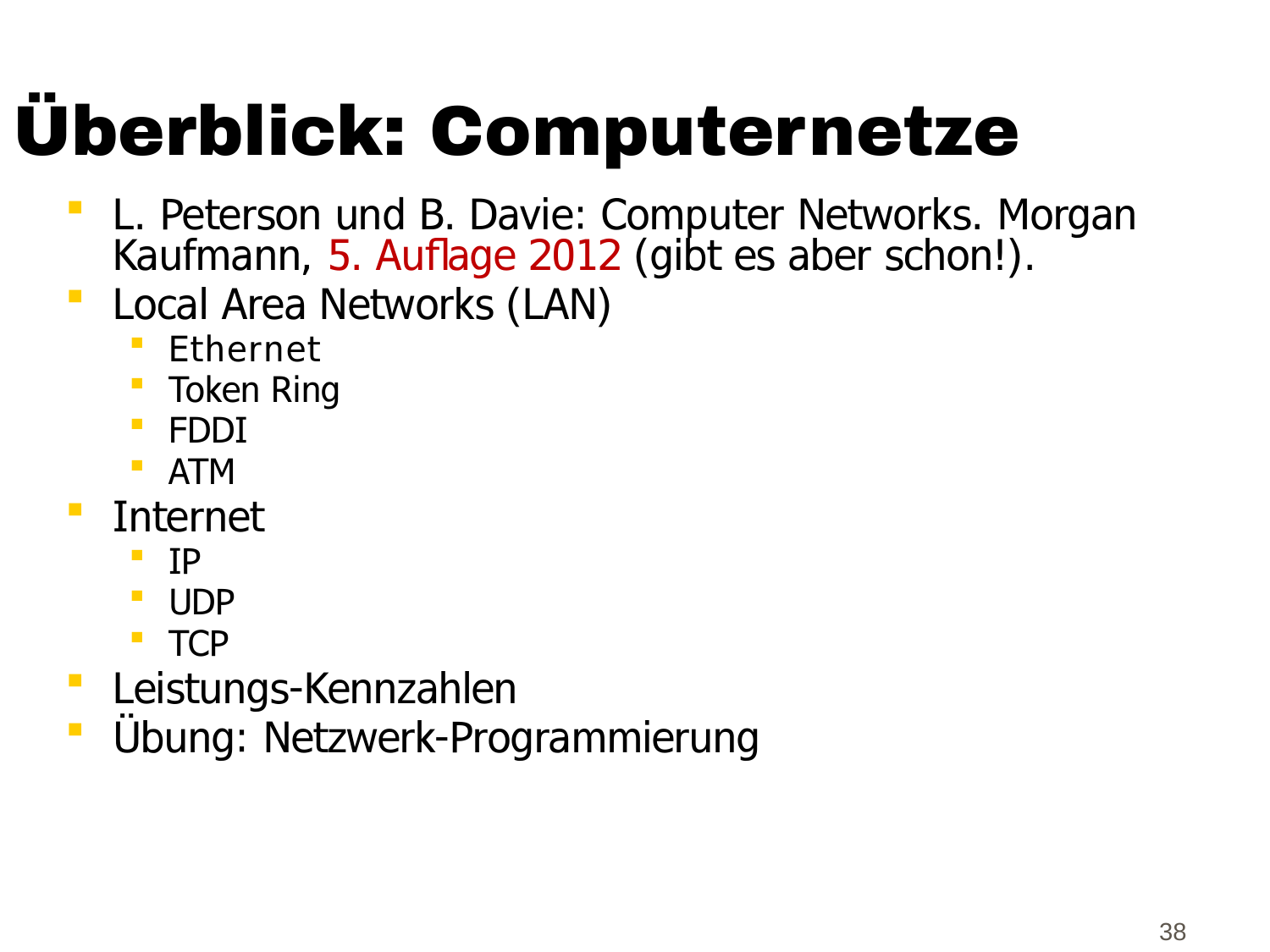

# Überblick: Computernetze
L. Peterson und B. Davie: Computer Networks. Morgan Kaufmann, 5. Auflage 2012 (gibt es aber schon!).
Local Area Networks (LAN)
Ethernet
Token Ring
FDDI
ATM
Internet
IP
UDP
TCP
Leistungs-Kennzahlen
Übung: Netzwerk-Programmierung

38